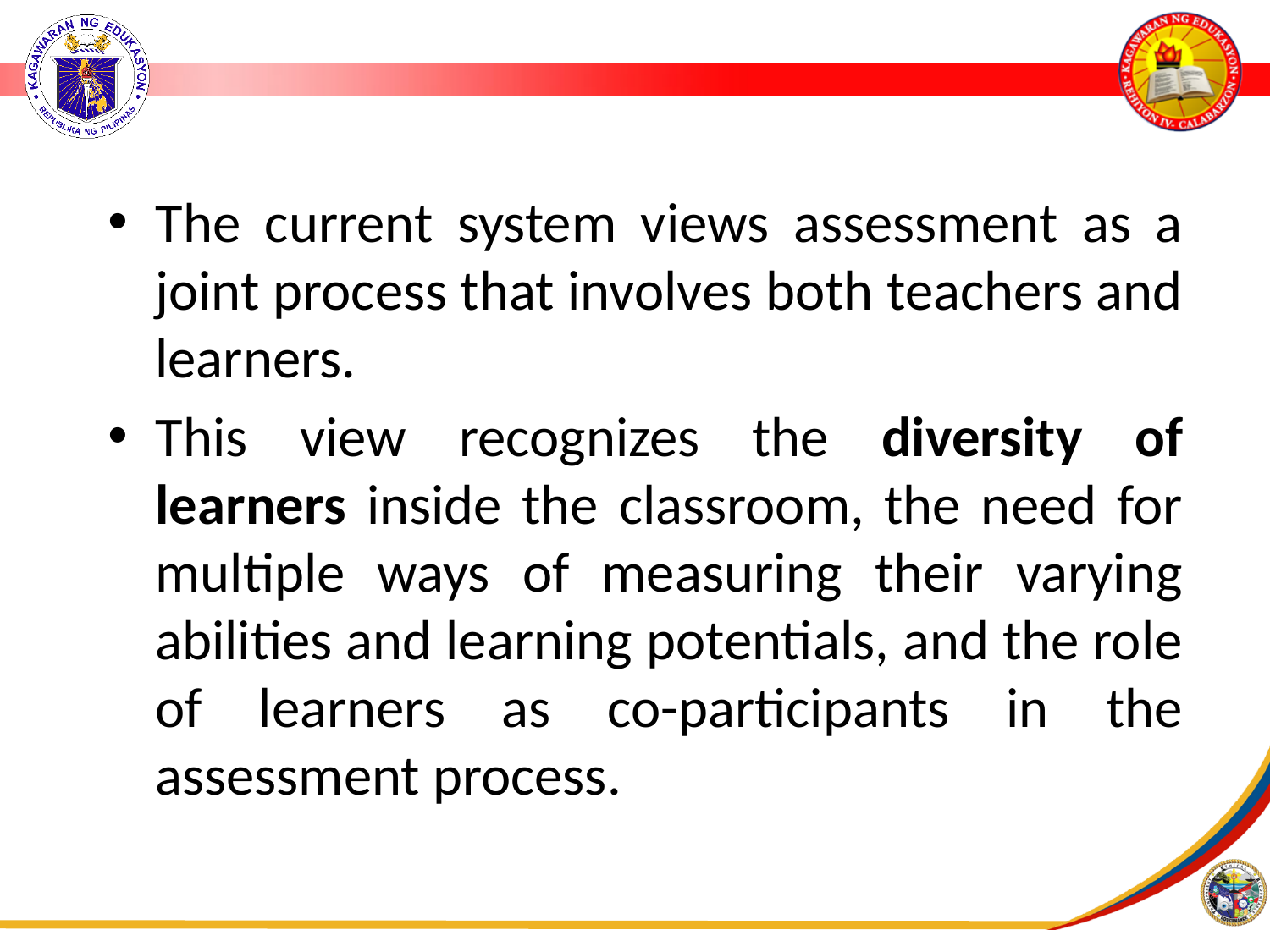

The current system views assessment as a joint process that involves both teachers and learners.
This view recognizes the diversity of learners inside the classroom, the need for multiple ways of measuring their varying abilities and learning potentials, and the role of learners as co-participants in the assessment process.